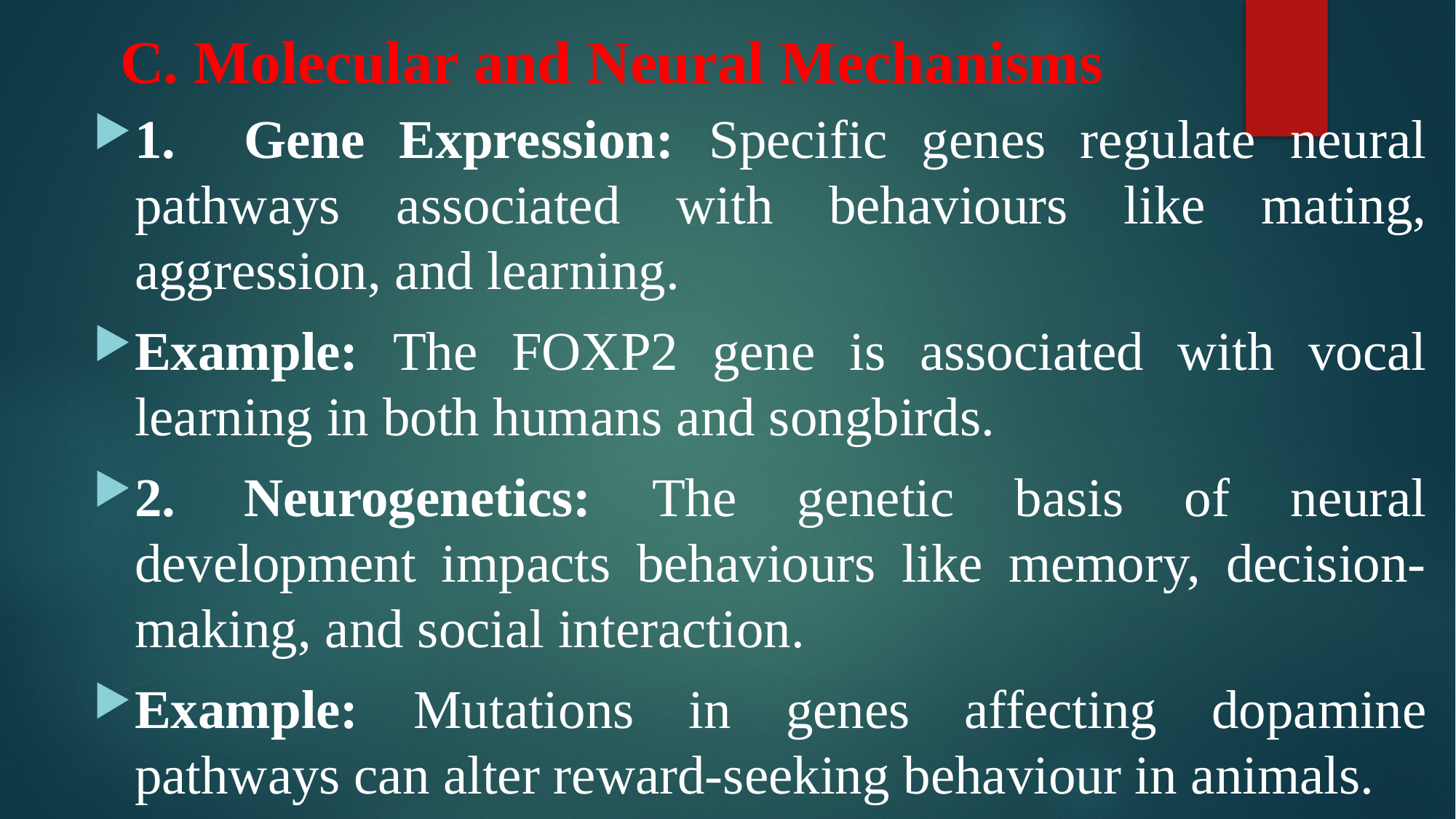

# C. Molecular and Neural Mechanisms
1.	Gene Expression: Specific genes regulate neural pathways associated with behaviours like mating, aggression, and learning.
Example: The FOXP2 gene is associated with vocal learning in both humans and songbirds.
2.	Neurogenetics: The genetic basis of neural development impacts behaviours like memory, decision-making, and social interaction.
Example: Mutations in genes affecting dopamine pathways can alter reward-seeking behaviour in animals.